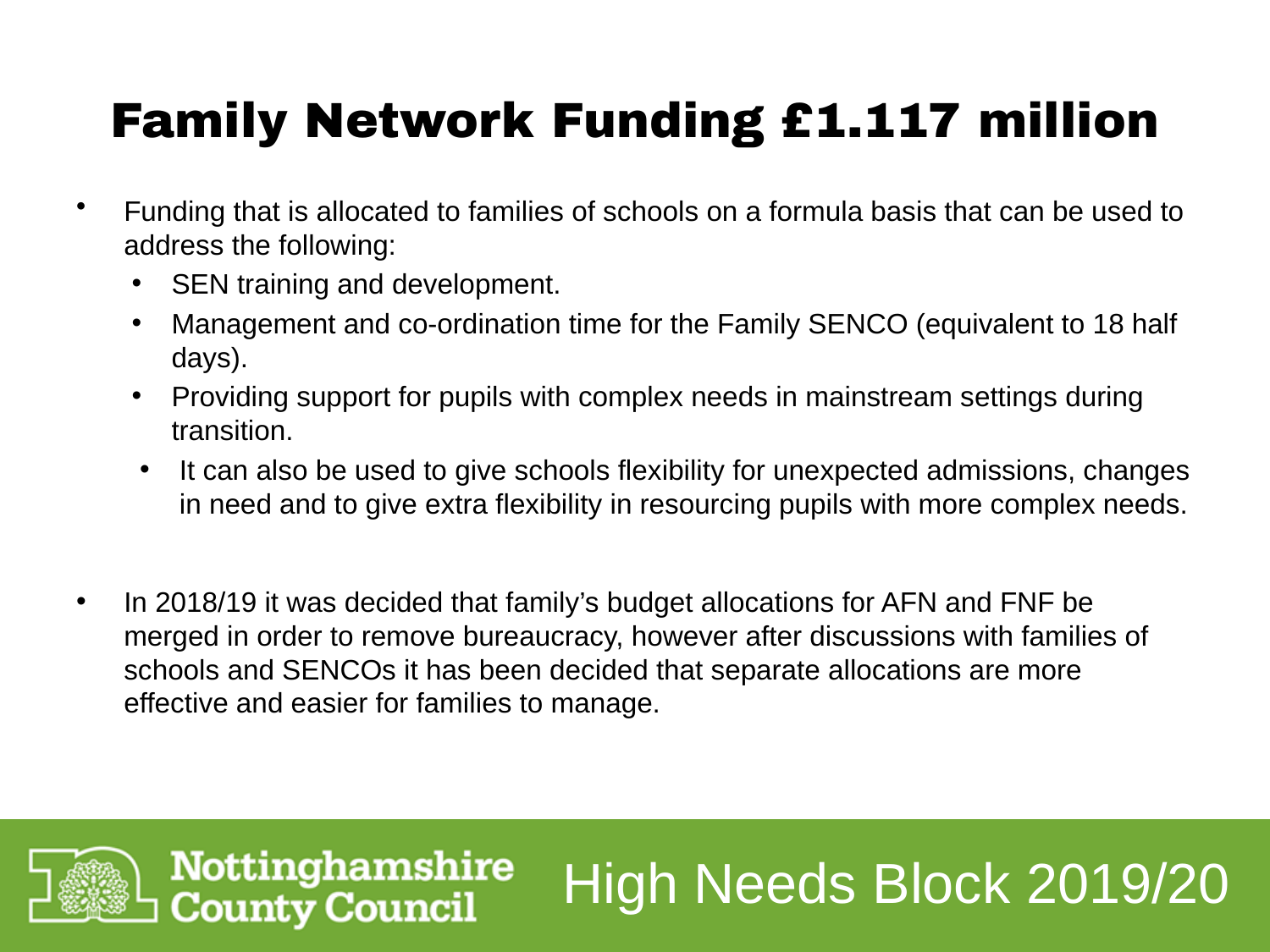

# Family Network Funding £1.117 million
Funding that is allocated to families of schools on a formula basis that can be used to address the following:
SEN training and development.
Management and co-ordination time for the Family SENCO (equivalent to 18 half days).
Providing support for pupils with complex needs in mainstream settings during transition.
It can also be used to give schools flexibility for unexpected admissions, changes in need and to give extra flexibility in resourcing pupils with more complex needs.

In 2018/19 it was decided that family’s budget allocations for AFN and FNF be merged in order to remove bureaucracy, however after discussions with families of schools and SENCOs it has been decided that separate allocations are more effective and easier for families to manage.
High Needs Block 2019/20